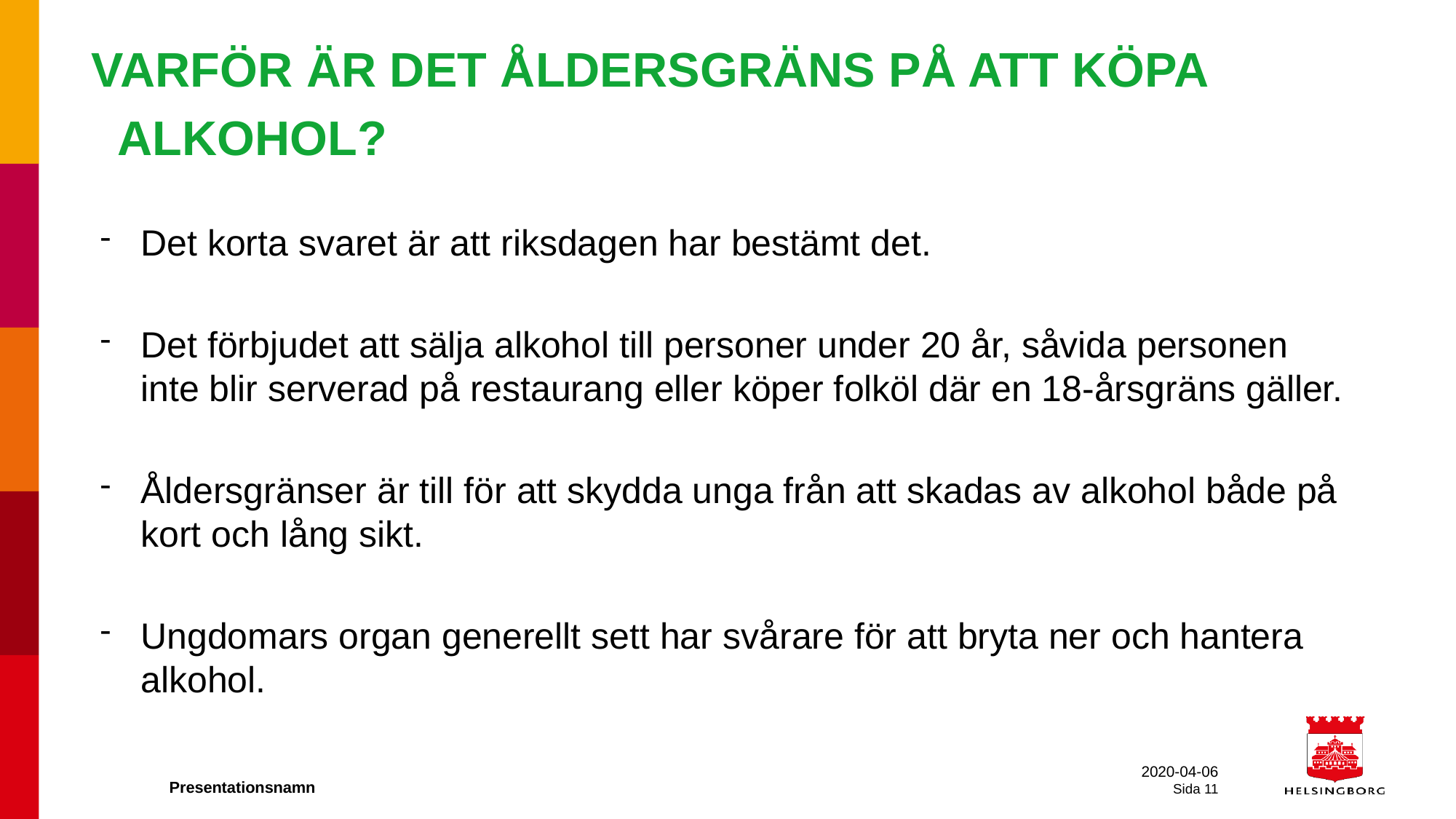

# VARFÖR ÄR DET ÅLDERSGRÄNS PÅ ATT KÖPA ALKOHOL?

Det korta svaret är att riksdagen har bestämt det.

Det förbjudet att sälja alkohol till personer under 20 år, såvida personen inte blir serverad på restaurang eller köper folköl där en 18-årsgräns gäller.

Åldersgränser är till för att skydda unga från att skadas av alkohol både på kort och lång sikt.

Ungdomars organ generellt sett har svårare för att bryta ner och hantera alkohol.